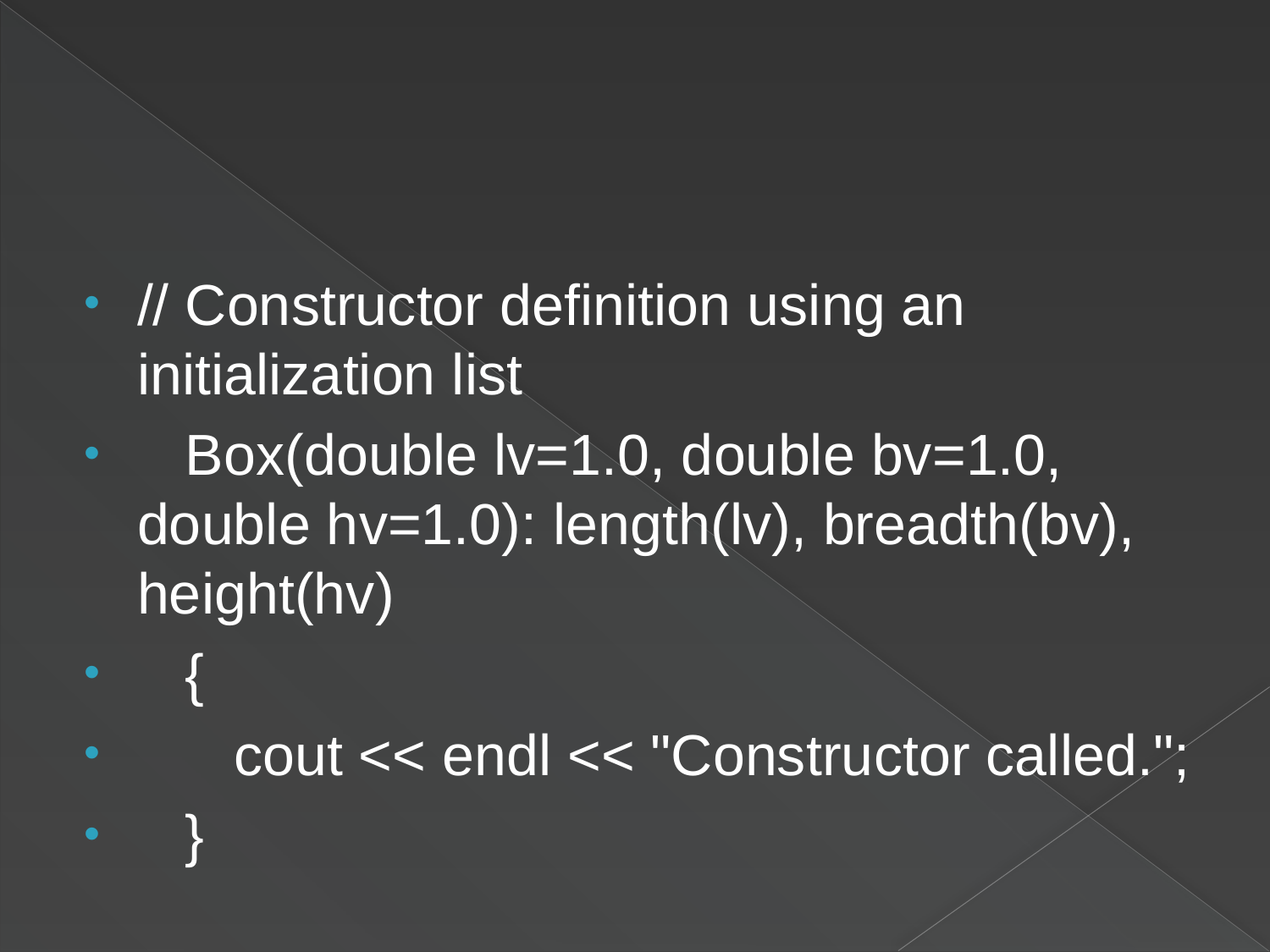

#
// Constructor definition using an initialization list
   Box(double lv=1.0, double bv=1.0, double hv=1.0): length(lv), breadth(bv), height(hv)
   {
      cout << endl << "Constructor called.";
   }